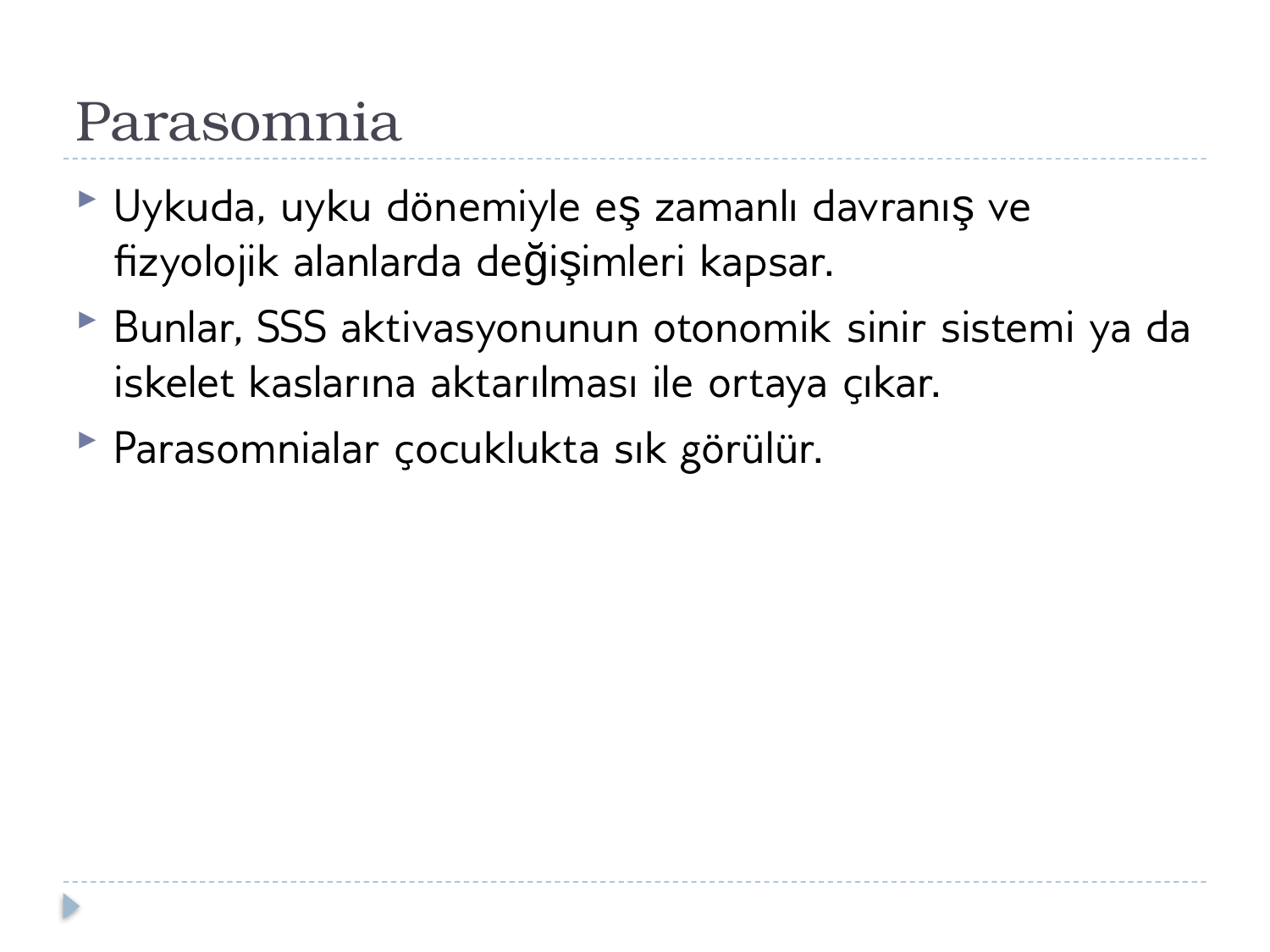

# Parasomnia
Uykuda, uyku dönemiyle eş zamanlı davranış ve fizyolojik alanlarda değişimleri kapsar.
Bunlar, SSS aktivasyonunun otonomik sinir sistemi ya da iskelet kaslarına aktarılması ile ortaya çıkar.
Parasomnialar çocuklukta sık görülür.